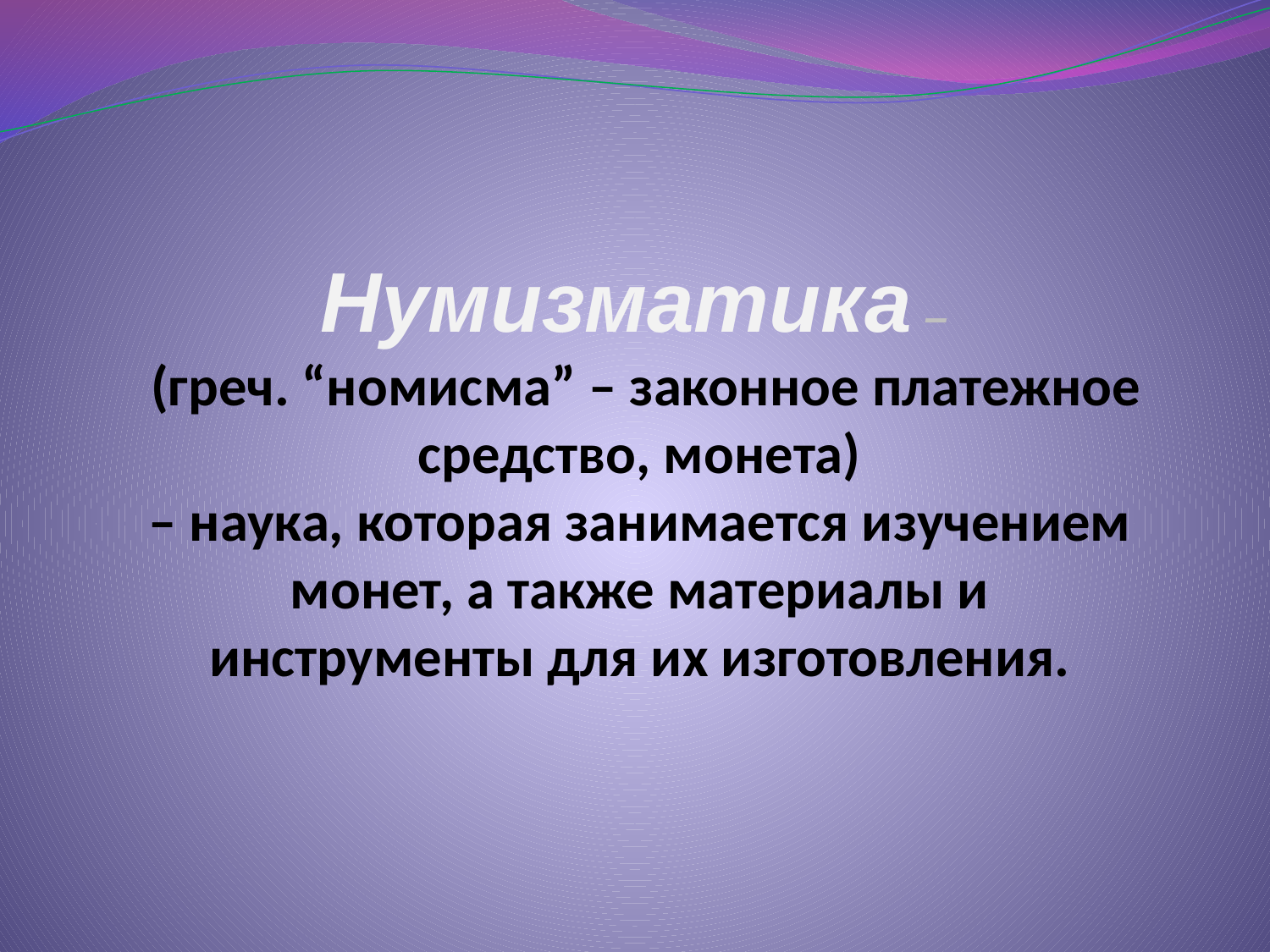

# Нумизматика – (греч. “номисма” – законное платежное средство, монета) – наука, которая занимается изучением монет, а также материалы и инструменты для их изготовления.